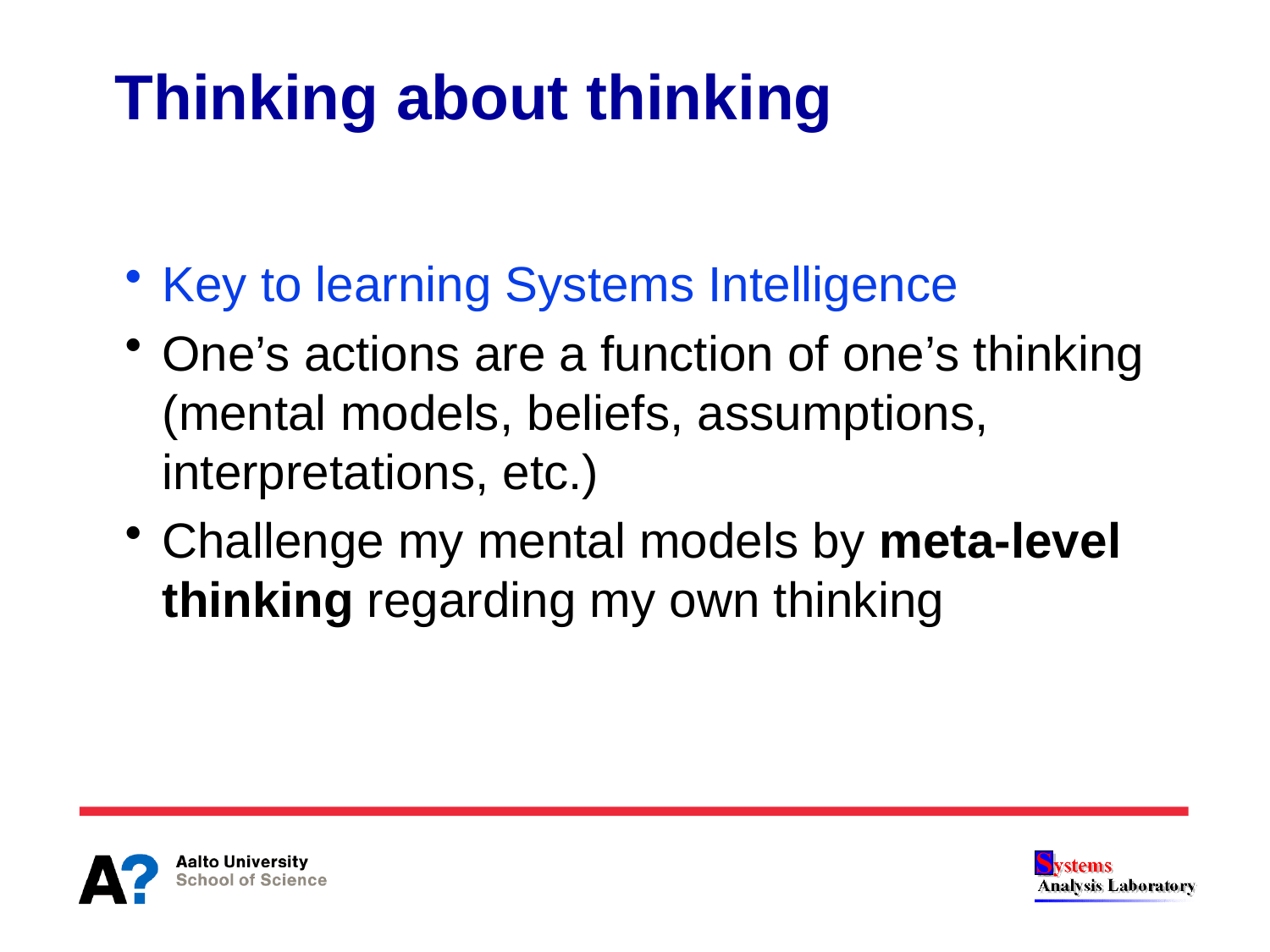

# Thinking about thinking
Key to learning Systems Intelligence
One’s actions are a function of one’s thinking (mental models, beliefs, assumptions, interpretations, etc.)
Challenge my mental models by meta-level thinking regarding my own thinking